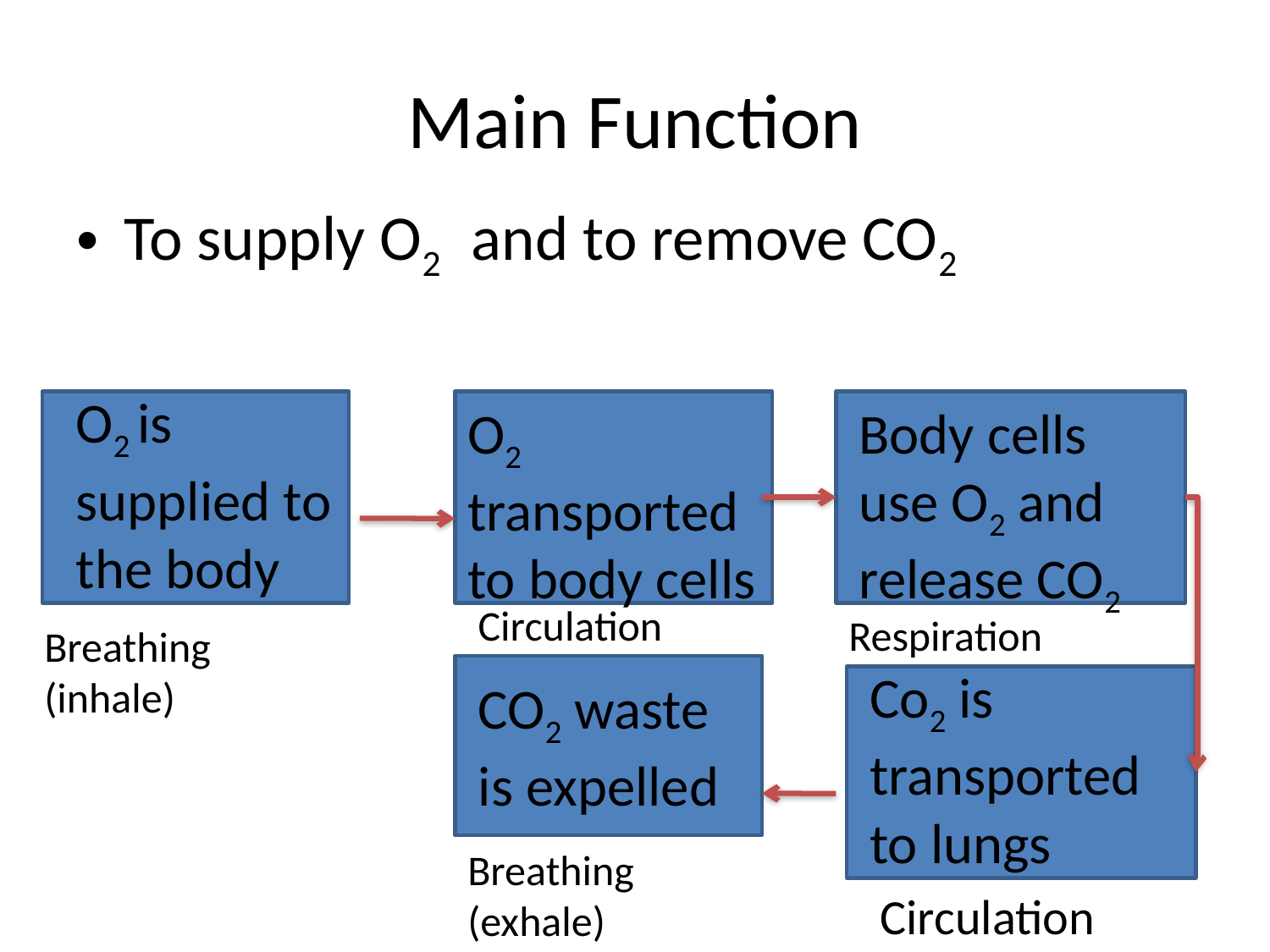

# Main Function
To supply O2   and to remove CO2

O2 is supplied to the body

O2 transported to body cells

Body cells use O2 and release CO2
Circulation
Respiration
Breathing (inhale)

Co2 is transported to lungs
CO2 waste is expelled

Breathing (exhale)
Circulation